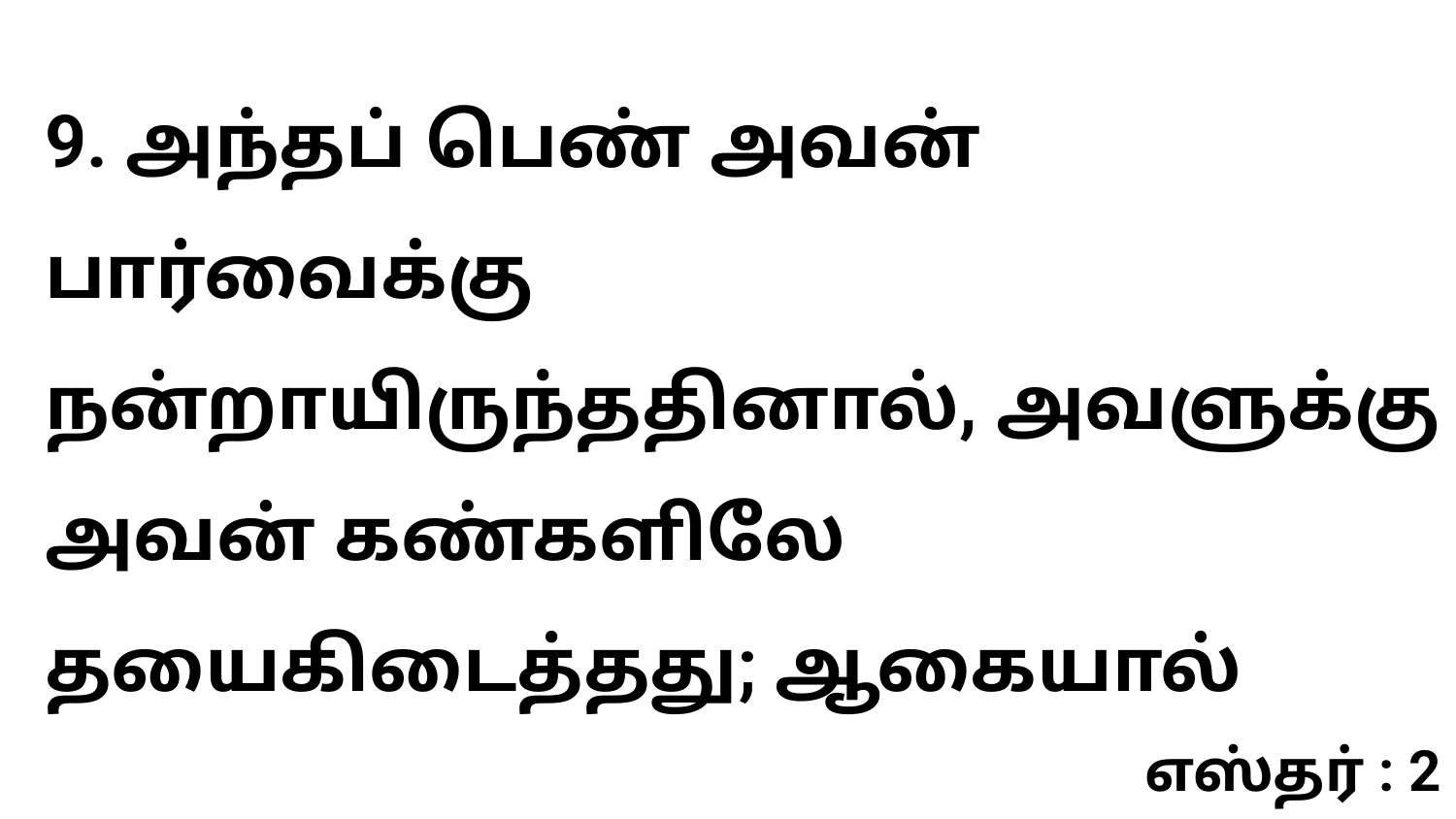

9. அந்தப் பெண் அவன் பார்வைக்கு நன்றாயிருந்ததினால், அவளுக்கு அவன் கண்களிலே தயைகிடைத்தது; ஆகையால்
எஸ்தர் : 2